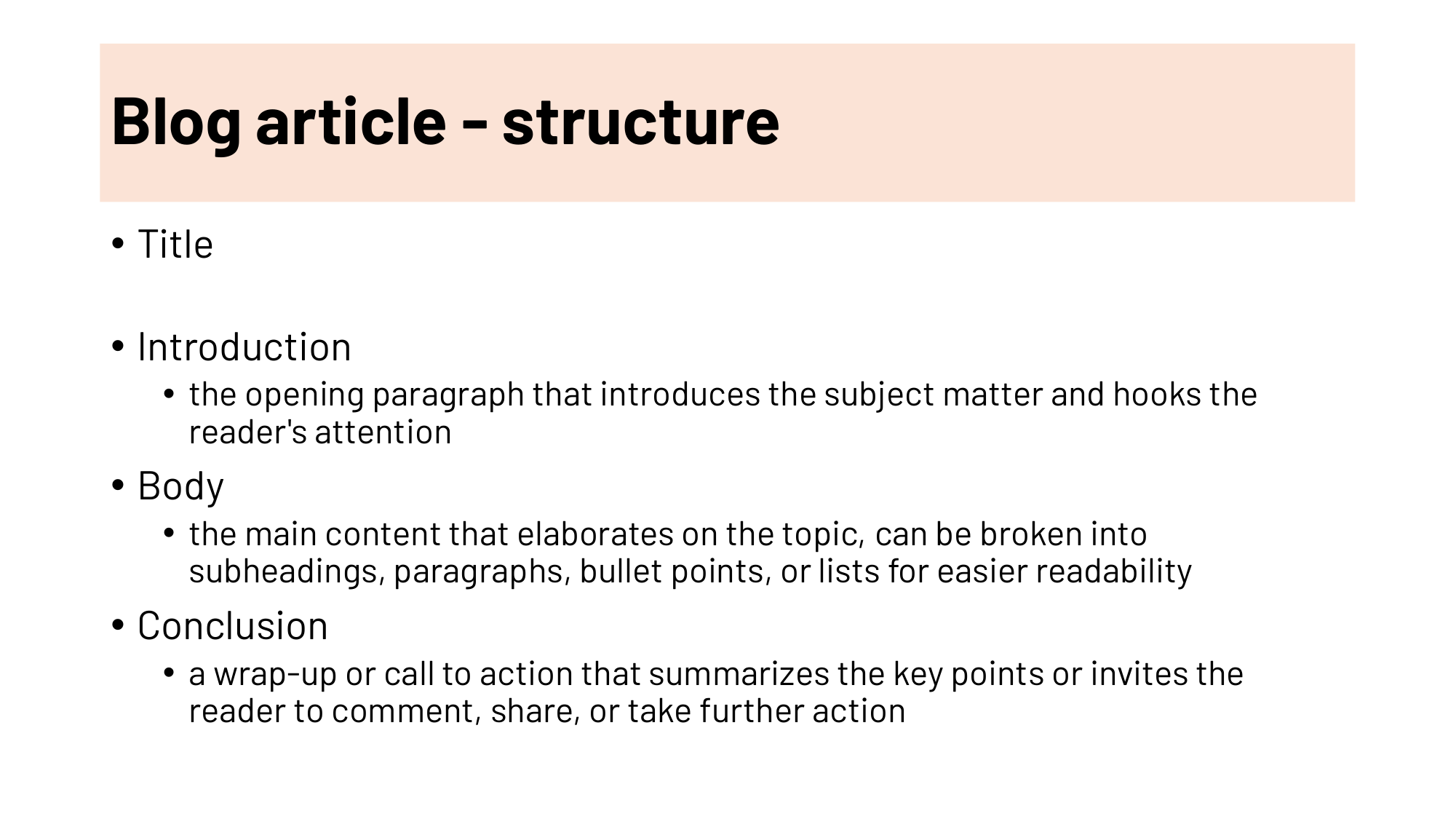

# Blog article - structure
Title

Introduction
the opening paragraph that introduces the subject matter and hooks the reader's attention
Body
the main content that elaborates on the topic, can be broken into subheadings, paragraphs, bullet points, or lists for easier readability
Conclusion
a wrap-up or call to action that summarizes the key points or invites the reader to comment, share, or take further action